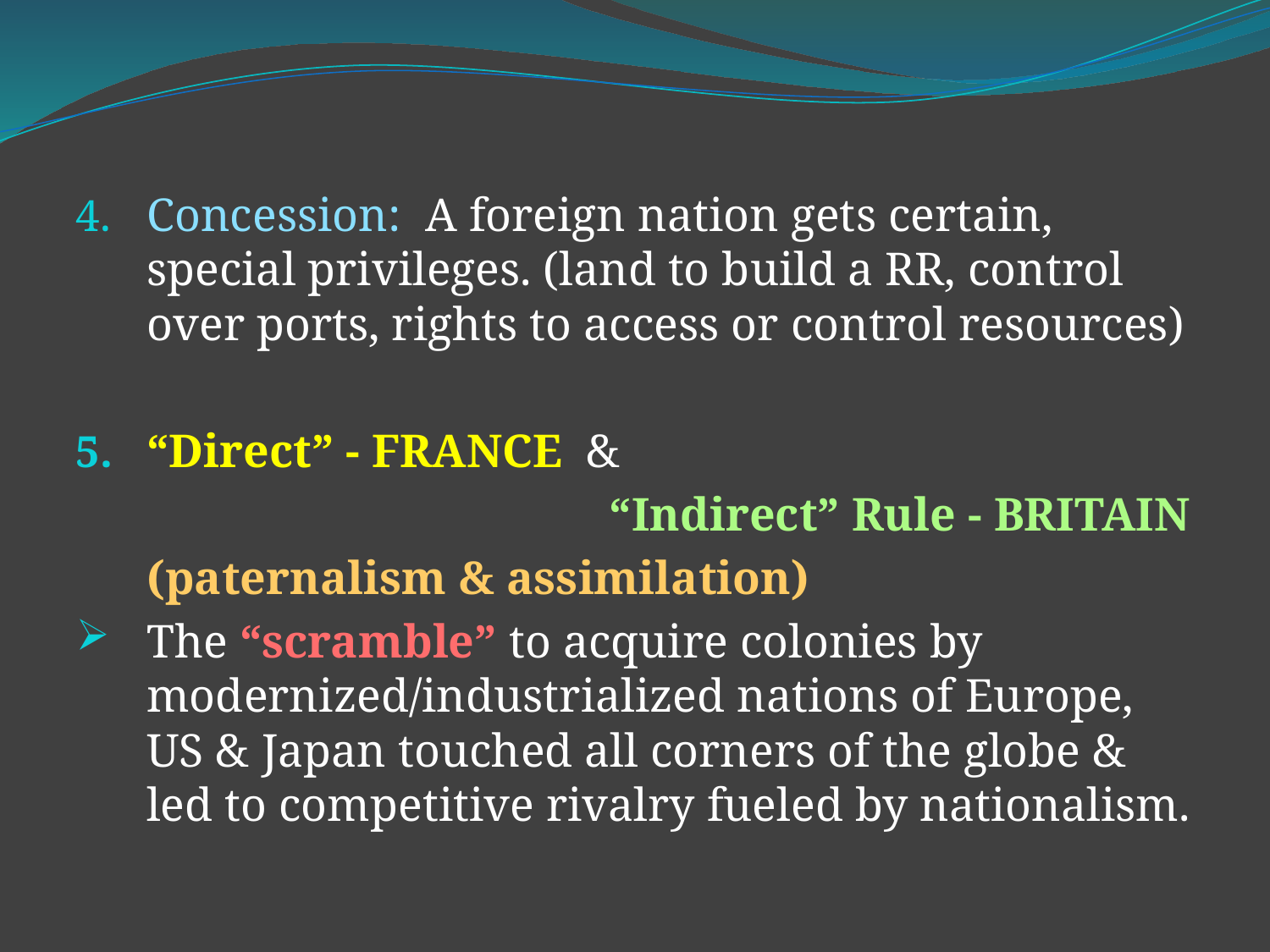

#
Concession:  A foreign nation gets certain, special privileges. (land to build a RR, control over ports, rights to access or control resources)

“Direct” - FRANCE  &
                                             “Indirect” Rule - BRITAIN
      (paternalism & assimilation)
The “scramble” to acquire colonies by modernized/industrialized nations of Europe, US & Japan touched all corners of the globe & led to competitive rivalry fueled by nationalism.